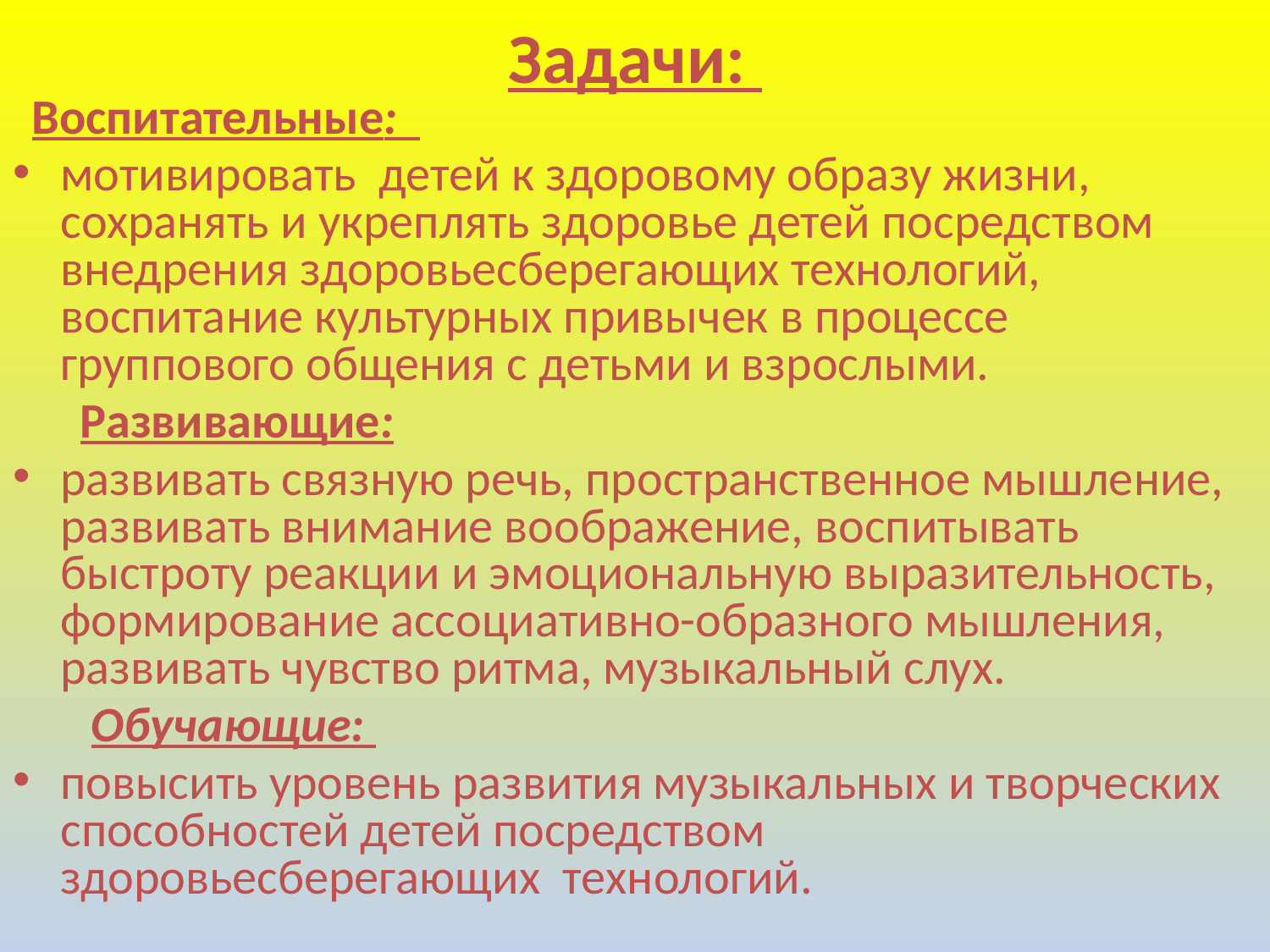

Задачи:

      Воспитательные:
мотивировать  детей к здоровому образу жизни, сохранять и укреплять здоровье детей посредством внедрения здоровьесберегающих технологий, воспитание культурных привычек в процессе группового общения с детьми и взрослыми.
      Развивающие:
развивать связную речь, пространственное мышление, развивать внимание воображение, воспитывать быстроту реакции и эмоциональную выразительность, формирование ассоциативно-образного мышления, развивать чувство ритма, музыкальный слух.
       Обучающие:
повысить уровень развития музыкальных и творческих способностей детей посредством здоровьесберегающих  технологий.